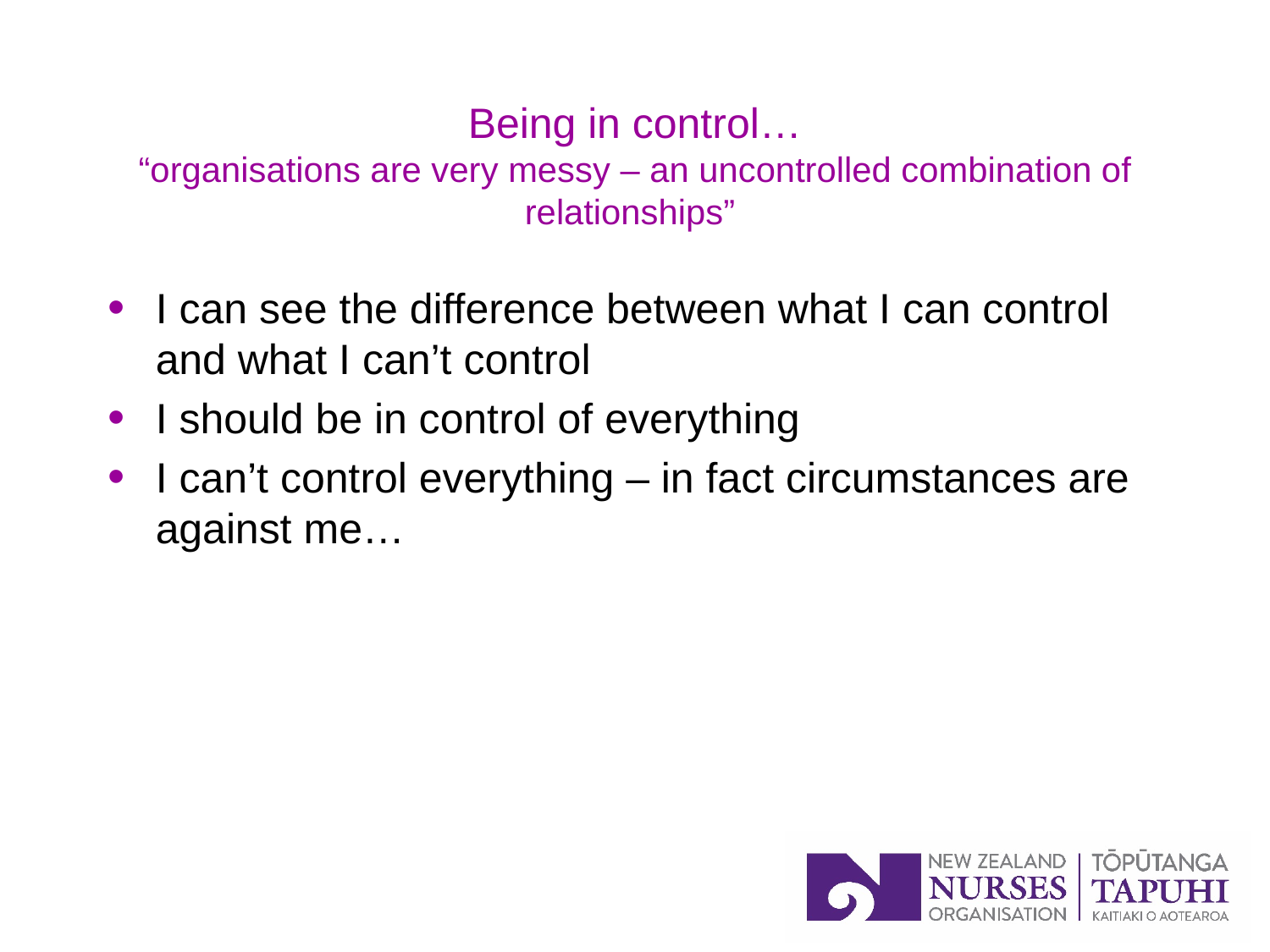

# Being in control… “organisations are very messy – an uncontrolled combination of relationships”
I can see the difference between what I can control and what I can’t control
I should be in control of everything
I can’t control everything – in fact circumstances are against me…